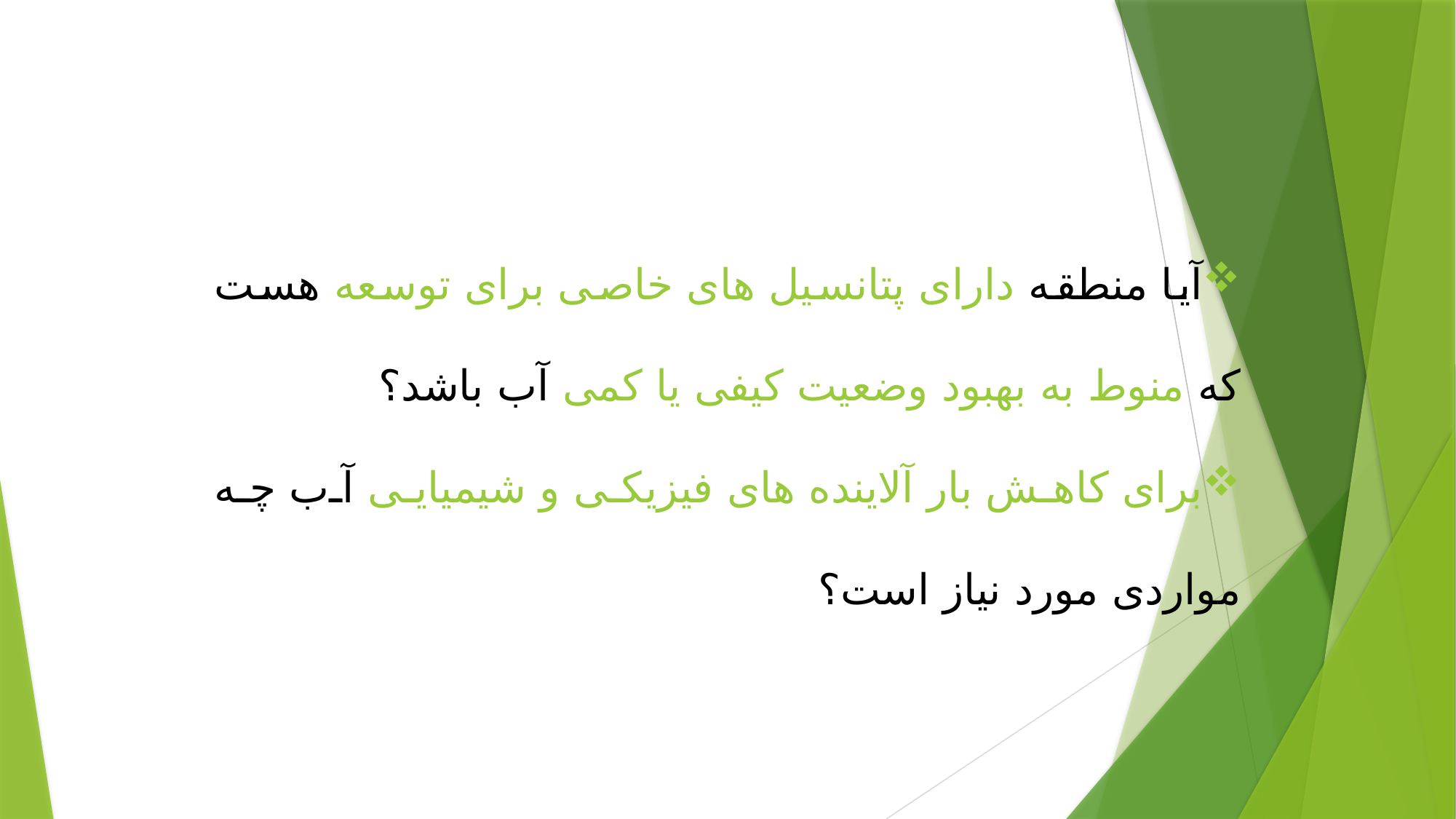

آیا منطقه دارای پتانسیل های خاصی برای توسعه هست که منوط به بهبود وضعیت کیفی یا کمی آب باشد؟
برای کاهش بار آلاینده های فیزیکی و شیمیایی آب چه مواردی مورد نیاز است؟